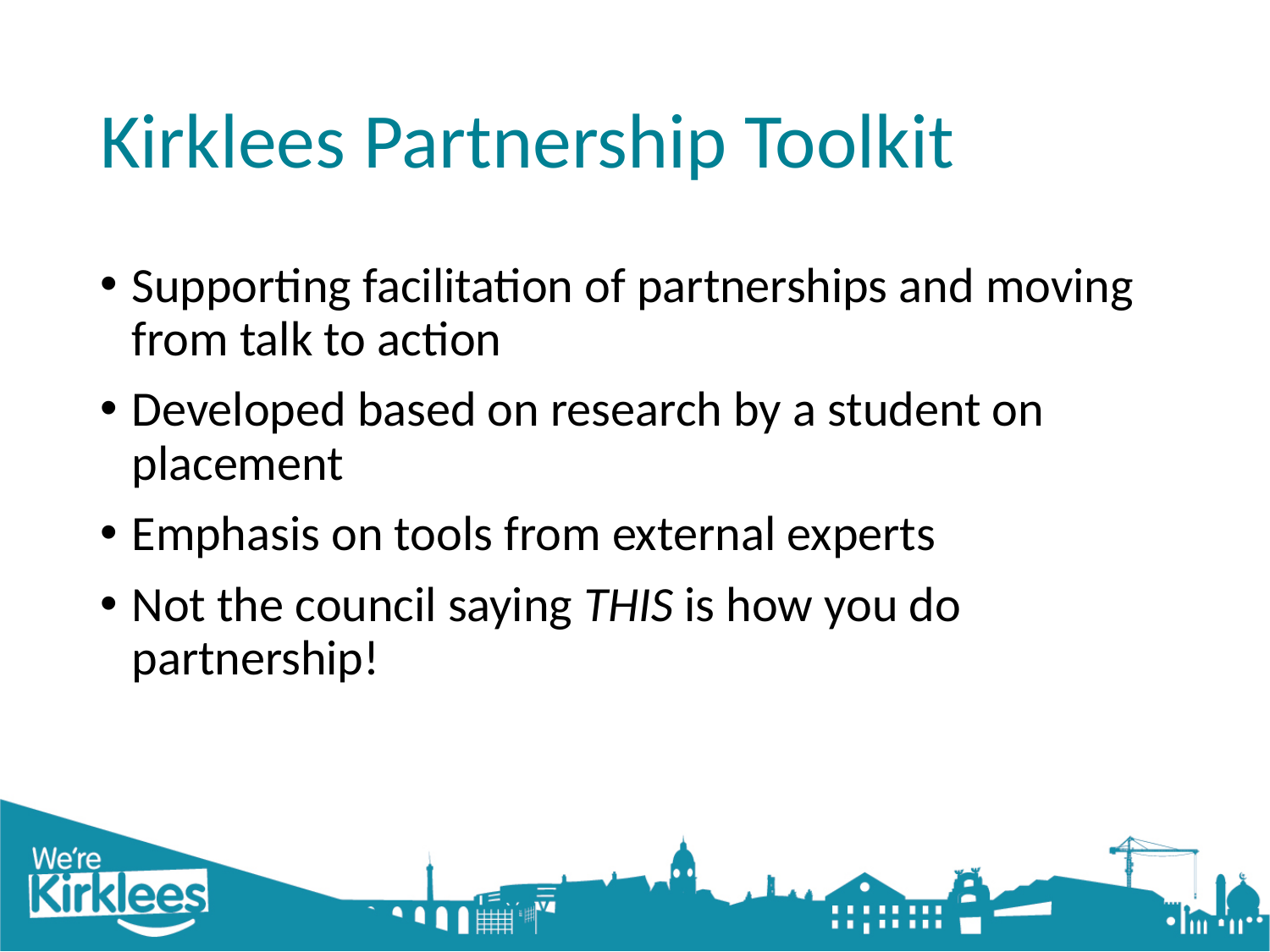

# Kirklees Partnership Toolkit
Supporting facilitation of partnerships and moving from talk to action
Developed based on research by a student on placement
Emphasis on tools from external experts
Not the council saying THIS is how you do partnership!